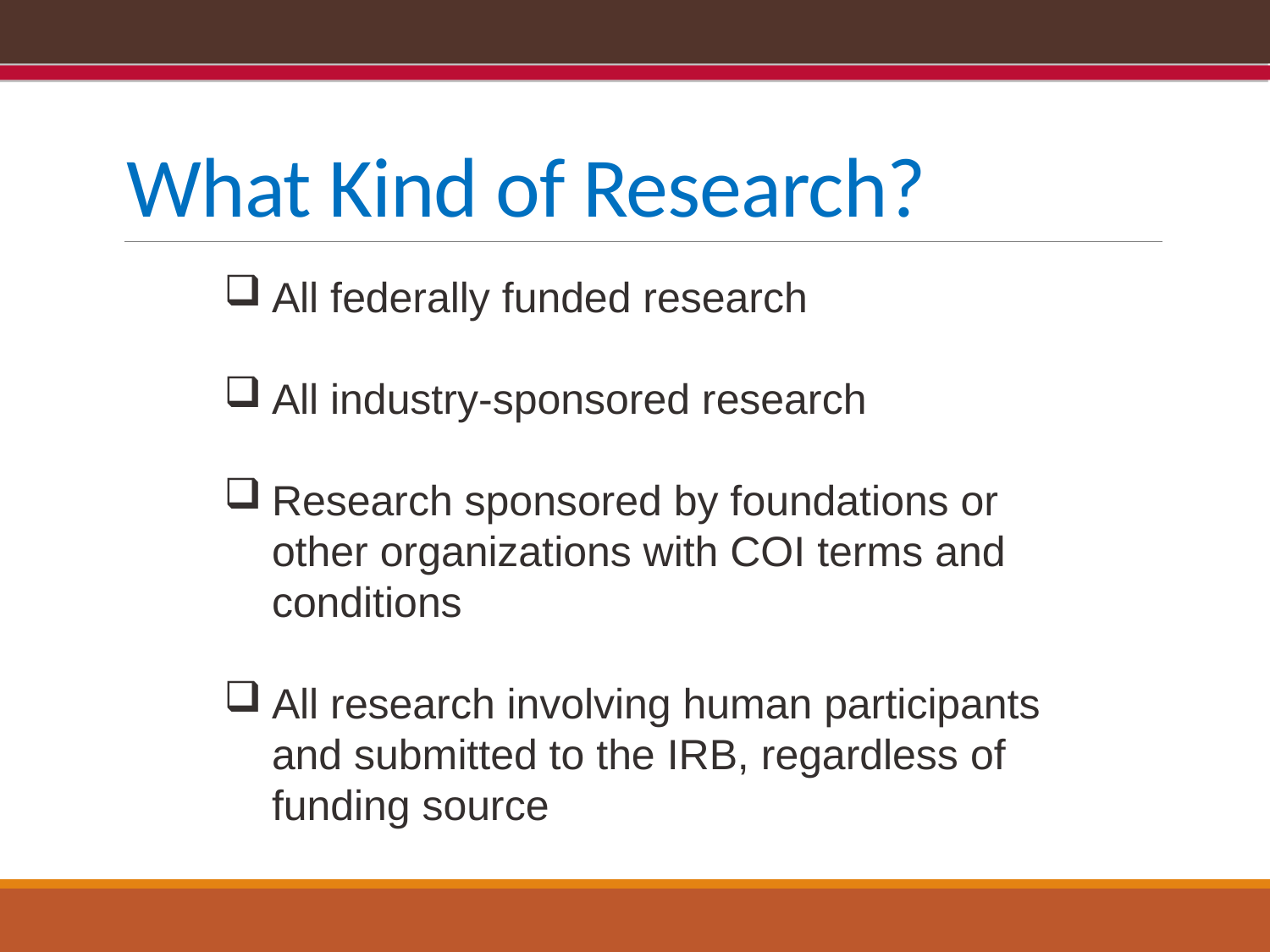

# What Kind of Research?
All federally funded research

All industry-sponsored research

Research sponsored by foundations or other organizations with COI terms and conditions

All research involving human participants and submitted to the IRB, regardless of funding source